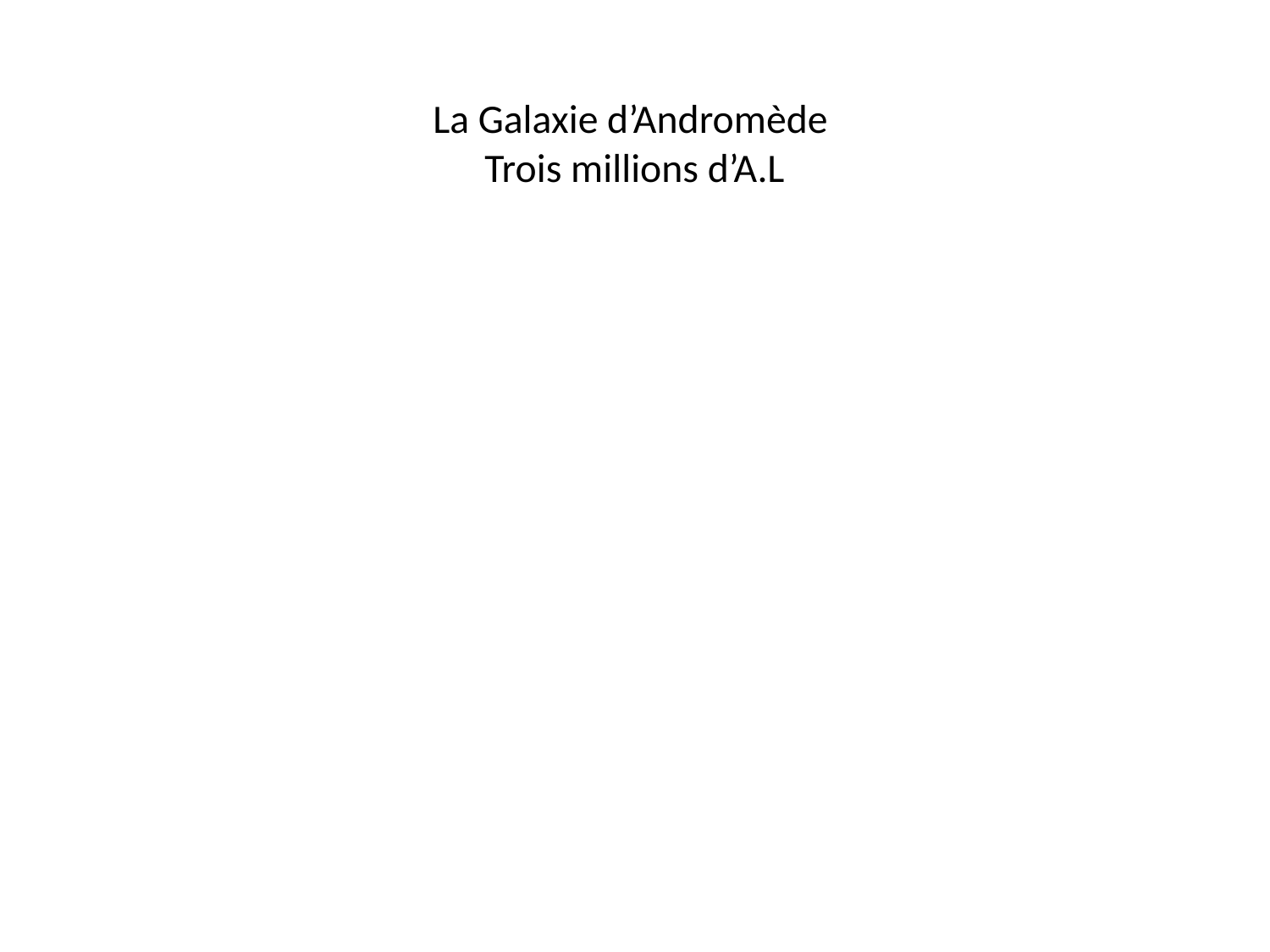

# La Galaxie d’Andromède Trois millions d’A.L